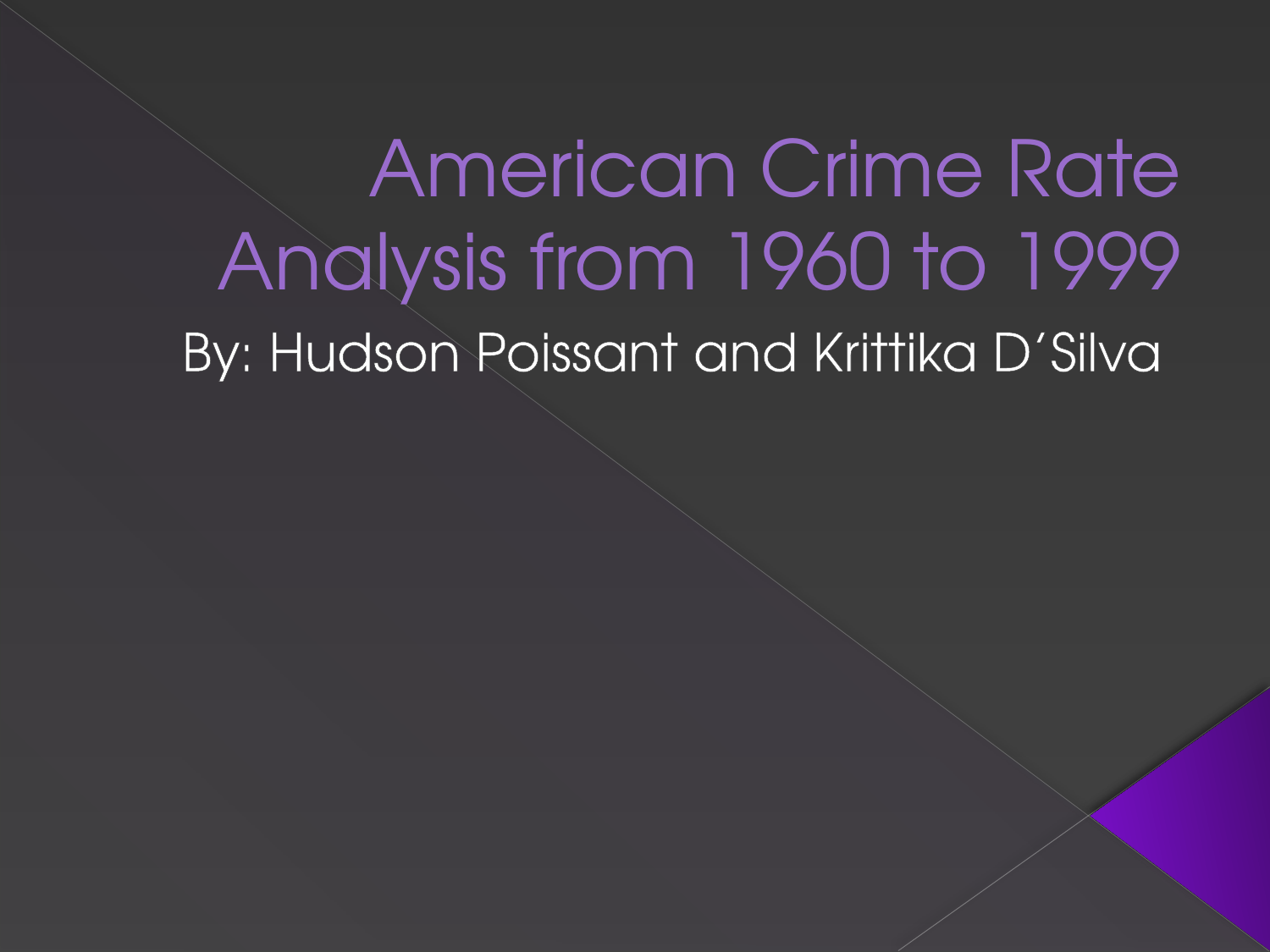

# American Crime Rate Analysis from 1960 to 1999
By: Hudson Poissant and Krittika D’Silva